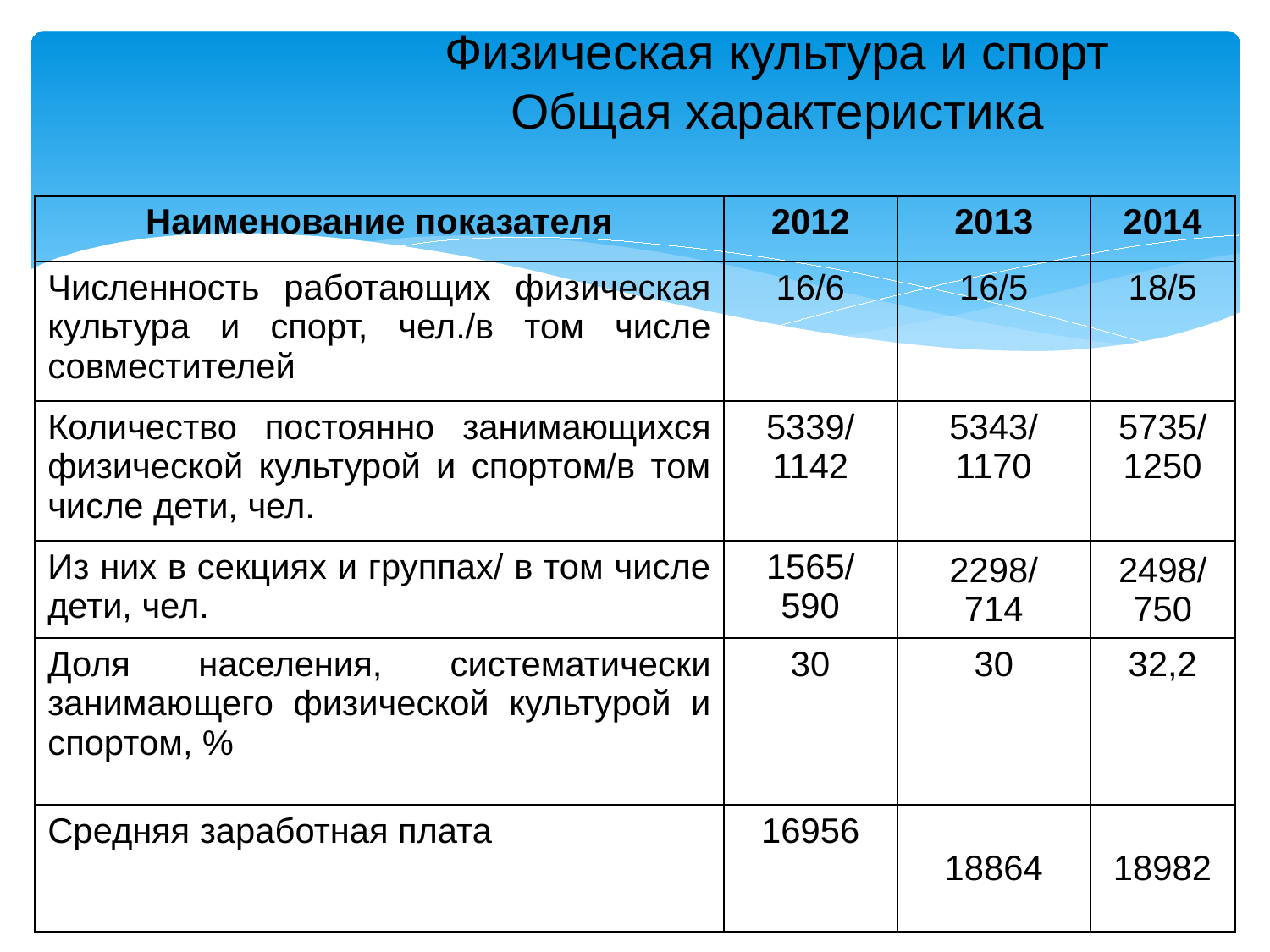

Физическая культура и спорт
Общая характеристика
| Наименование показателя | 2012 | 2013 | 2014 |
| --- | --- | --- | --- |
| Численность работающих физическая культура и спорт, чел./в том числе совместителей | 16/6 | 16/5 | 18/5 |
| Количество постоянно занимающихся физической культурой и спортом/в том числе дети, чел. | 5339/ 1142 | 5343/ 1170 | 5735/ 1250 |
| Из них в секциях и группах/ в том числе дети, чел. | 1565/ 590 | 2298/ 714 | 2498/ 750 |
| Доля населения, систематически занимающего физической культурой и спортом, % | 30 | 30 | 32,2 |
| Средняя заработная плата | 16956 | 18864 | 18982 |